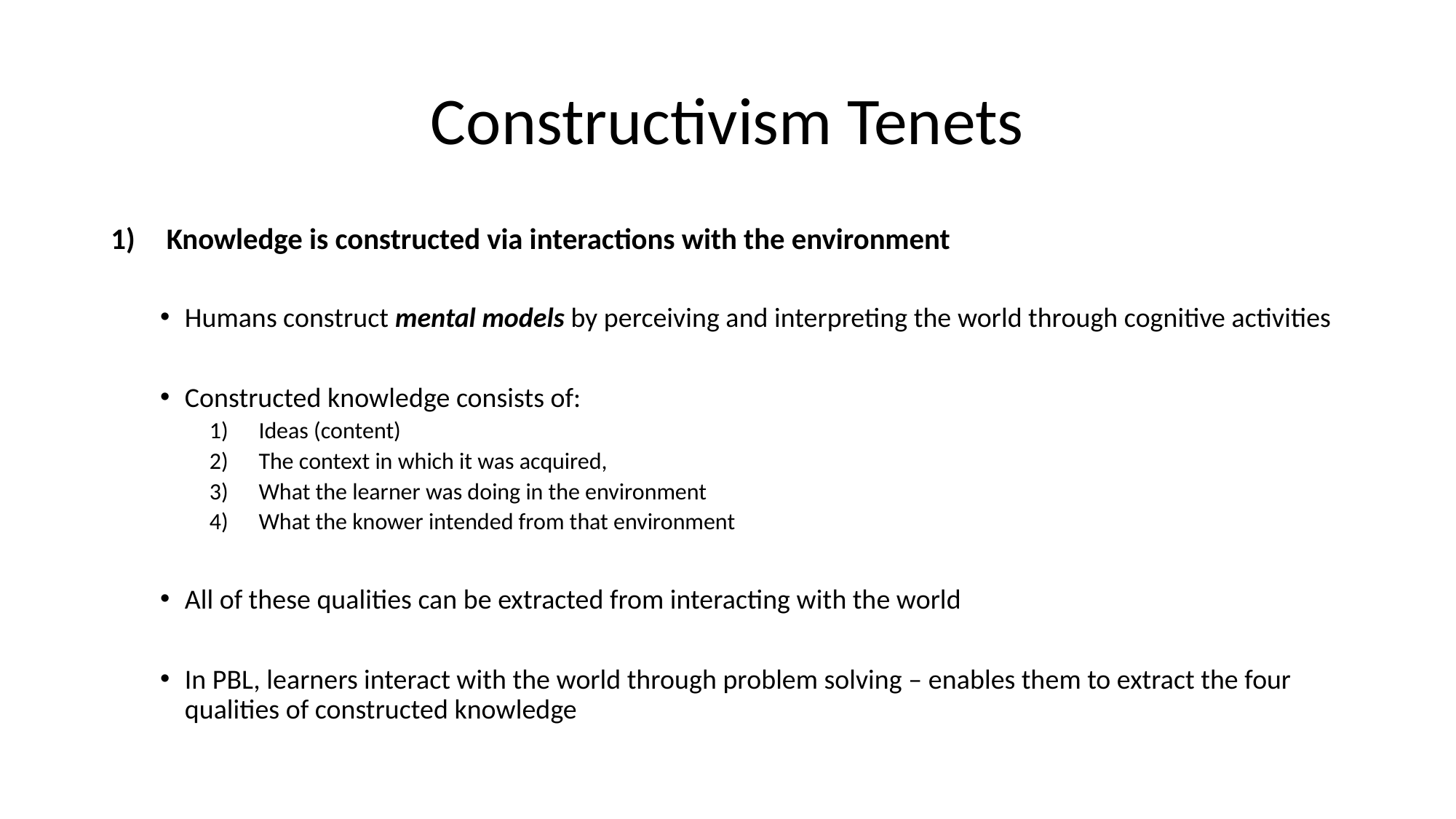

# Constructivism Tenets
Knowledge is constructed via interactions with the environment

Humans construct mental models by perceiving and interpreting the world through cognitive activities

Constructed knowledge consists of:
Ideas (content)
The context in which it was acquired,
What the learner was doing in the environment
What the knower intended from that environment

All of these qualities can be extracted from interacting with the world

In PBL, learners interact with the world through problem solving – enables them to extract the four qualities of constructed knowledge